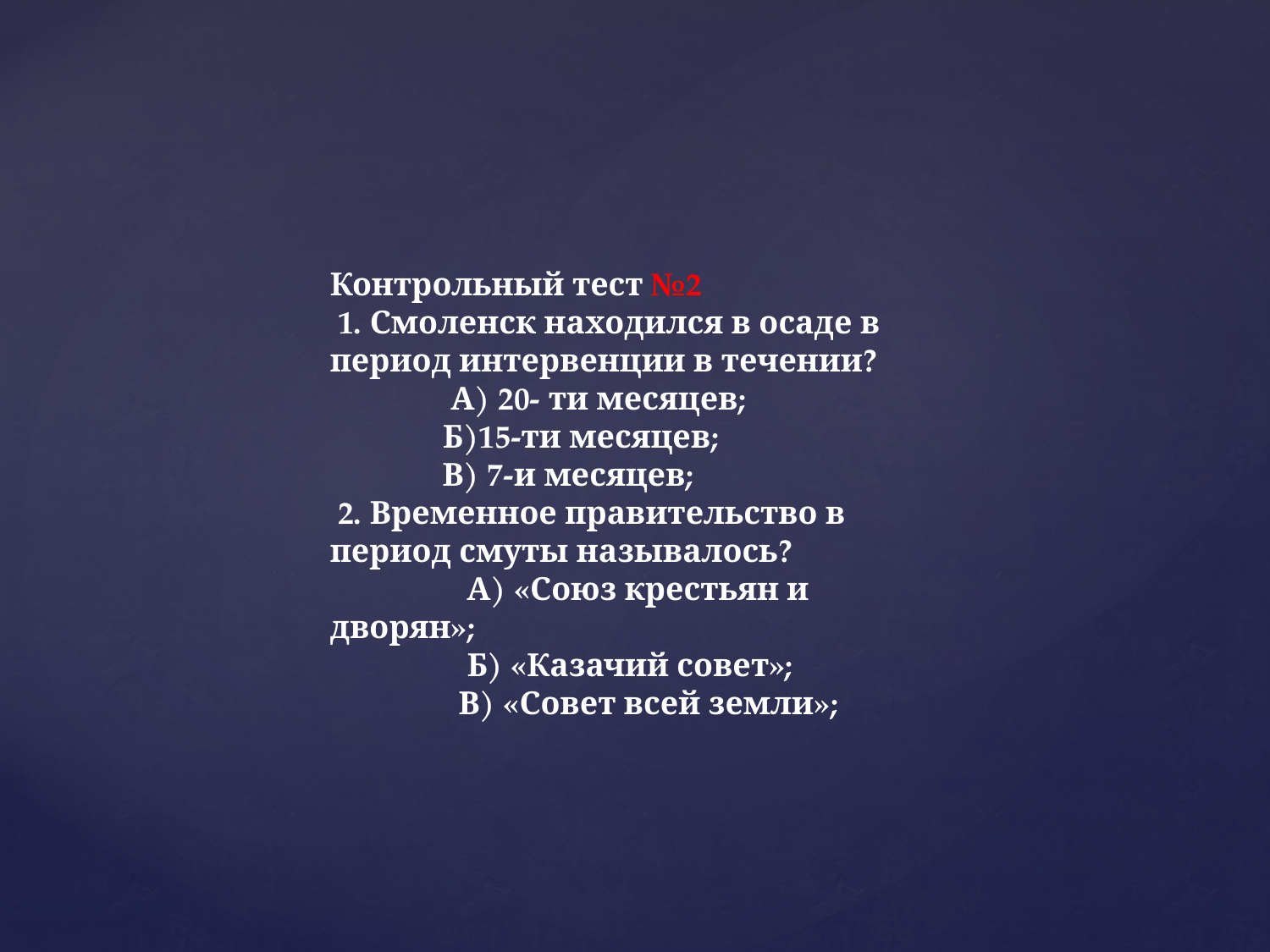

Контрольный тест №2
 1. Смоленск находился в осаде в период интервенции в течении?
               А) 20- ти месяцев;
              Б)15-ти месяцев;
              В) 7-и месяцев;
 2. Временное правительство в период смуты называлось?
                 А) «Союз крестьян и дворян»;
                 Б) «Казачий совет»;
                В) «Совет всей земли»;